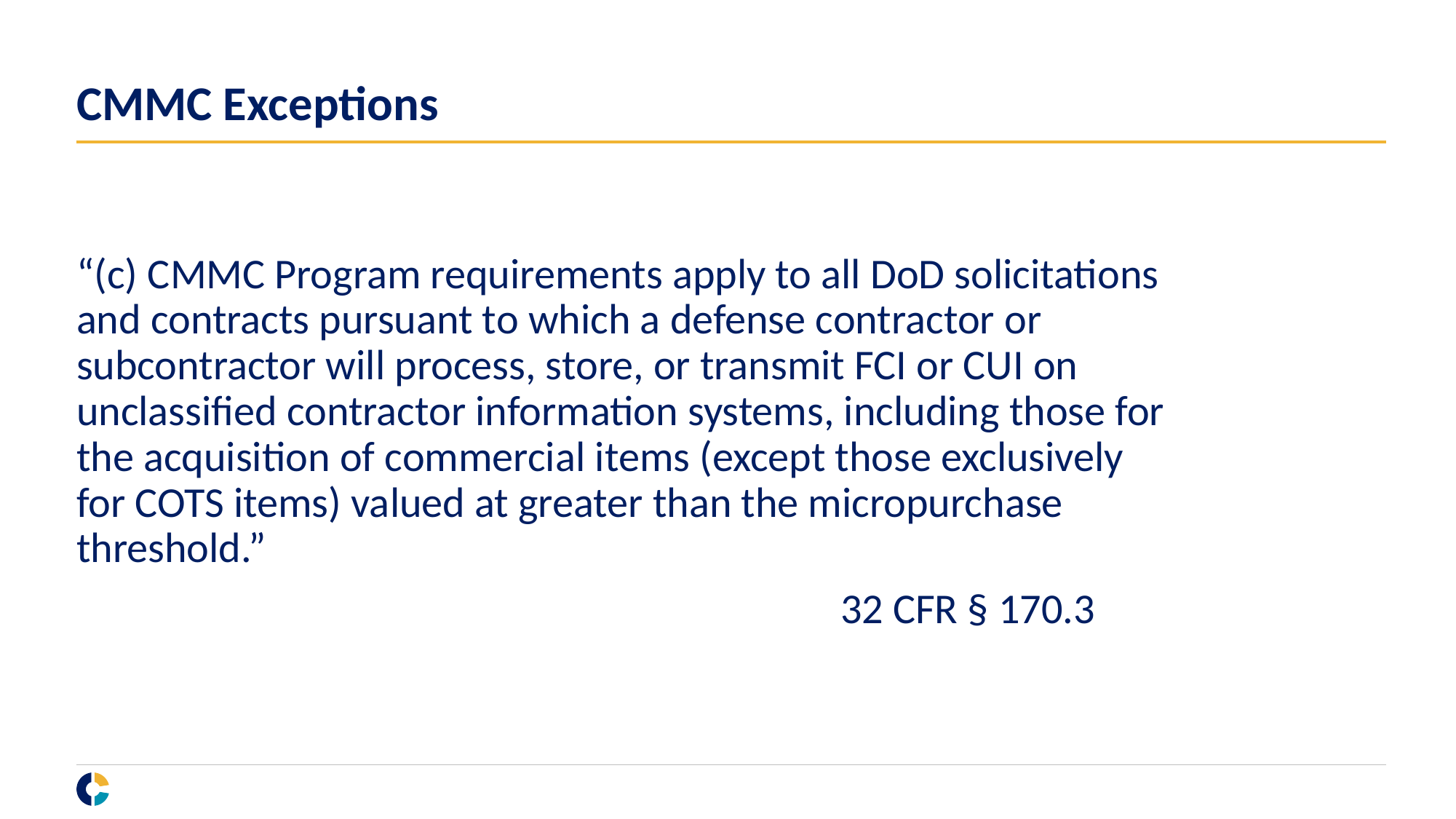

# CMMC Exceptions

“(c) CMMC Program requirements apply to all DoD solicitations and contracts pursuant to which a defense contractor or subcontractor will process, store, or transmit FCI or CUI on unclassified contractor information systems, including those for the acquisition of commercial items (except those exclusively for COTS items) valued at greater than the micropurchase threshold.”
							32 CFR § 170.3